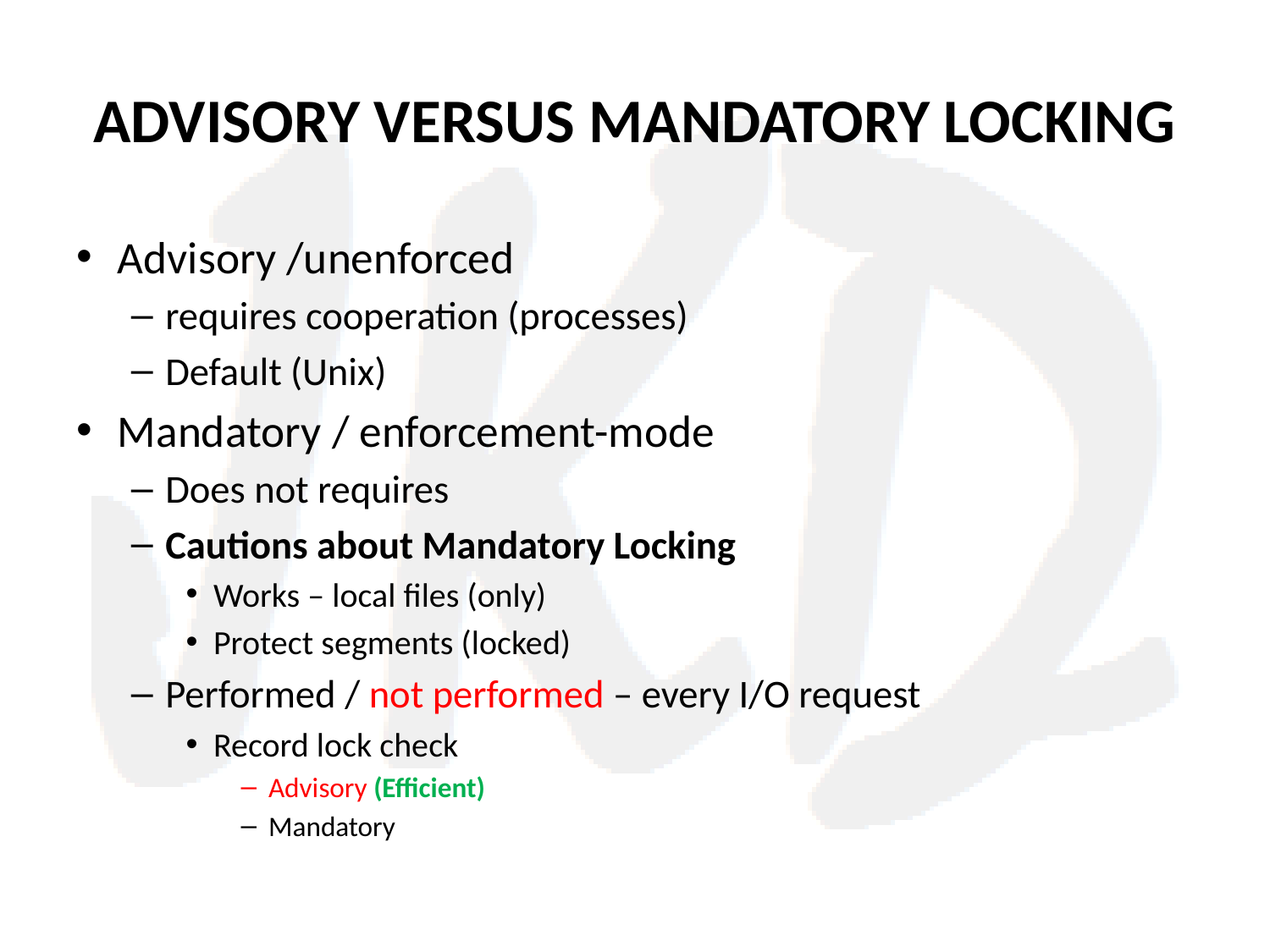

# ADVISORY VERSUS MANDATORY LOCKING
Advisory /unenforced
requires cooperation (processes)
Default (Unix)
Mandatory / enforcement-mode
Does not requires
Cautions about Mandatory Locking
Works – local files (only)
Protect segments (locked)
Performed / not performed – every I/O request
Record lock check
Advisory (Efficient)
Mandatory